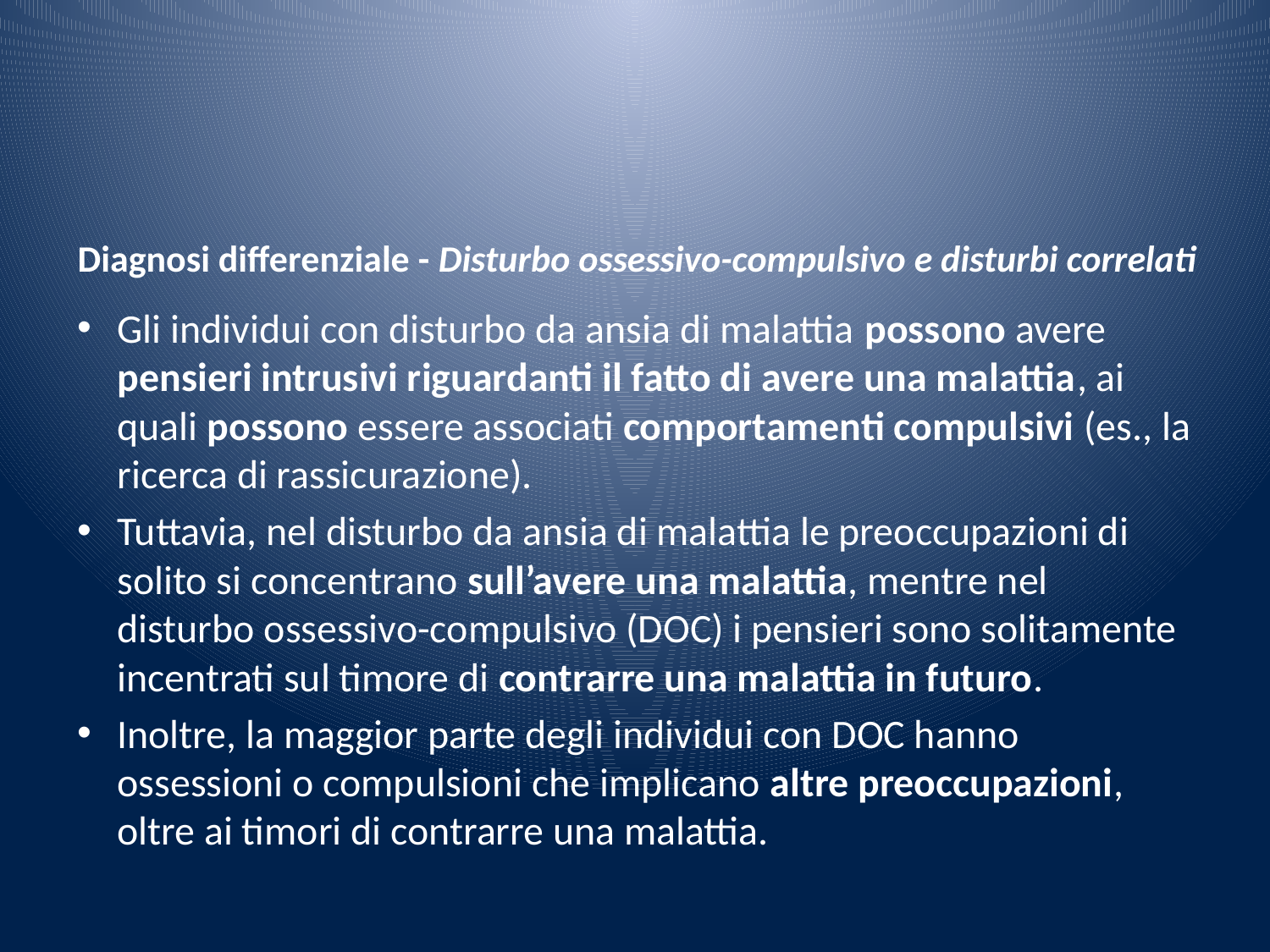

# Diagnosi differenziale - Disturbo ossessivo-compulsivo e disturbi correlati
Gli individui con disturbo da ansia di malattia possono avere pensieri intrusivi riguardanti il fatto di avere una malattia, ai quali possono essere associati comportamenti compulsivi (es., la ricerca di rassicurazione).
Tuttavia, nel disturbo da ansia di malattia le preoccupazioni di solito si concentrano sull’avere una malattia, mentre nel disturbo ossessivo-compulsivo (DOC) i pensieri sono solitamente incentrati sul timore di contrarre una malattia in futuro.
Inoltre, la maggior parte degli individui con DOC hanno ossessioni o compulsioni che implicano altre preoccupazioni, oltre ai timori di contrarre una malattia.